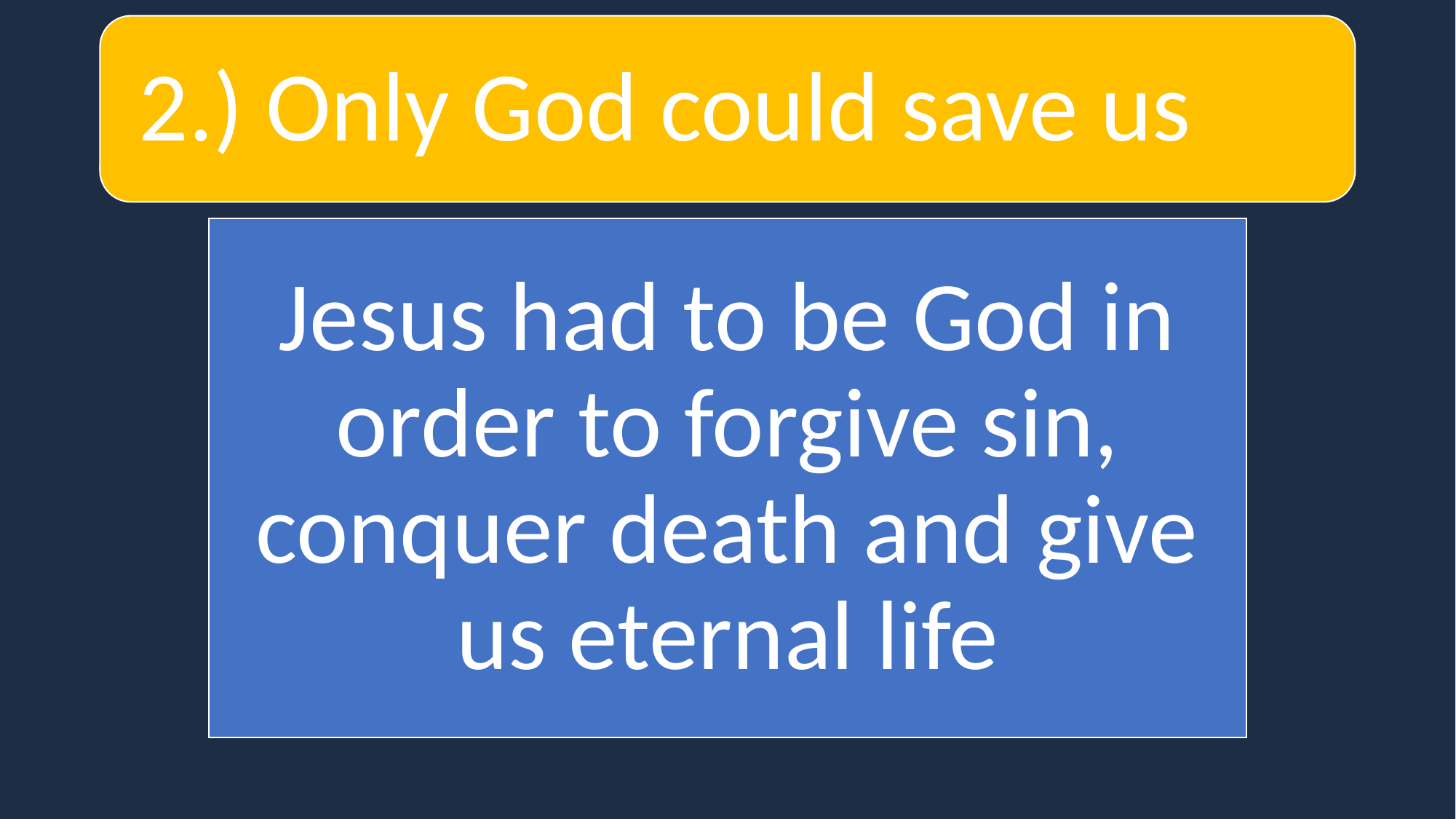

2.) Only God could save us
#
Jesus had to be God in order to forgive sin, conquer death and give us eternal life